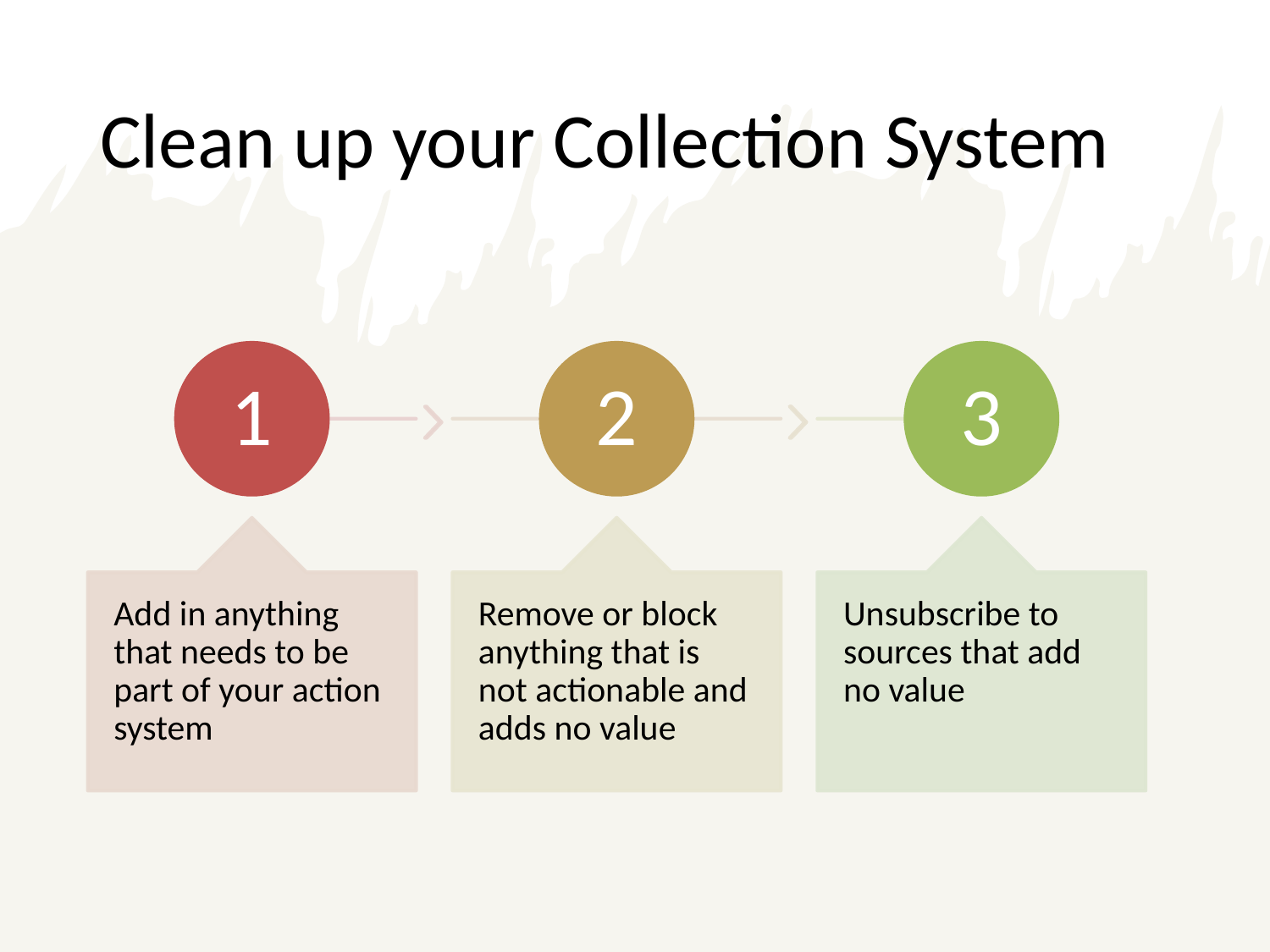

# Clean up your Collection System

1
Add in anything that needs to be part of your action system
2
Remove or block anything that is not actionable and adds no value
3
Unsubscribe to sources that add no value